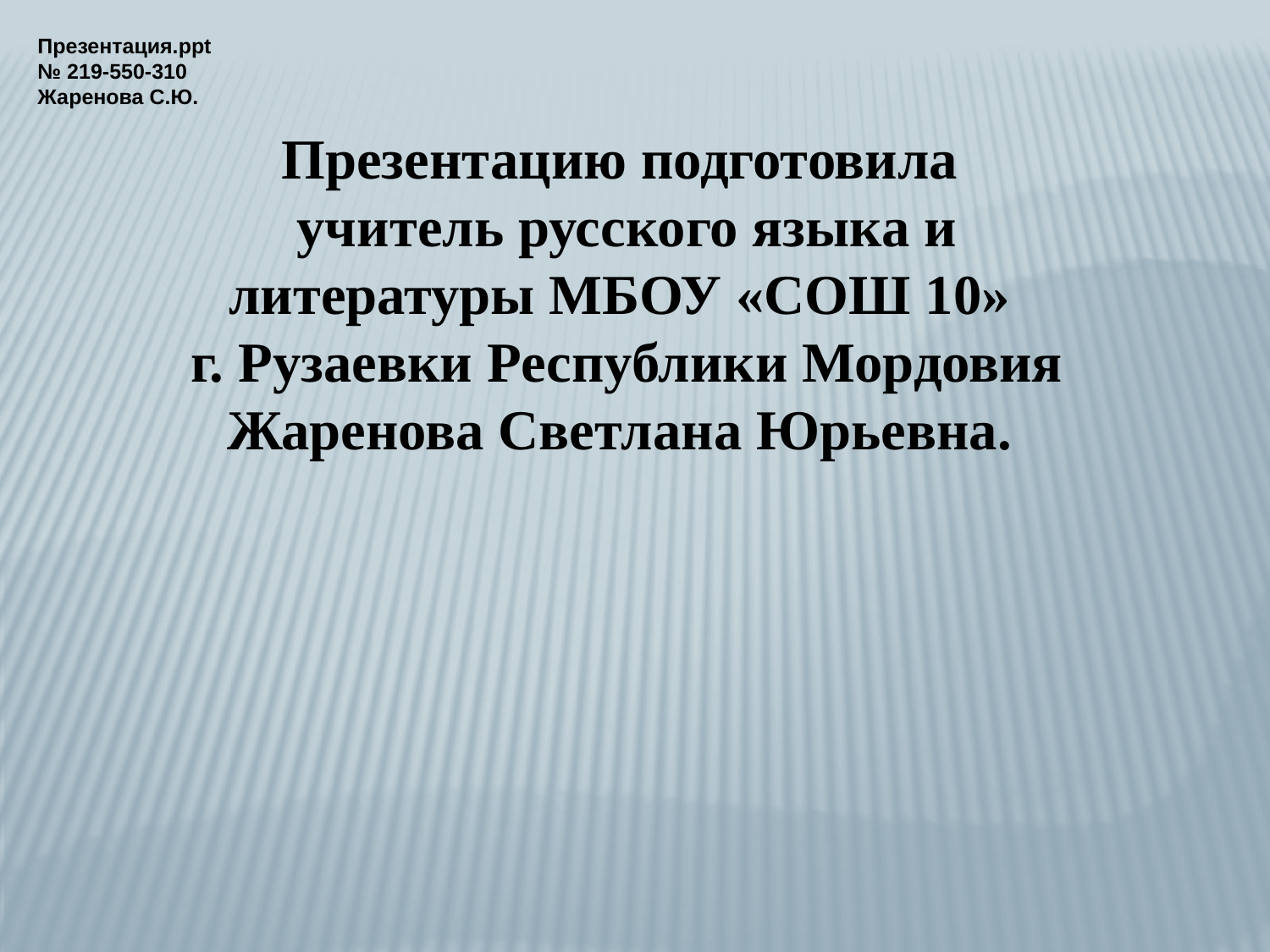

Презентация.ppt
№ 219-550-310
Жаренова С.Ю.
Презентацию подготовила
 учитель русского языка и литературы МБОУ «СОШ 10»
 г. Рузаевки Республики Мордовия
Жаренова Светлана Юрьевна.